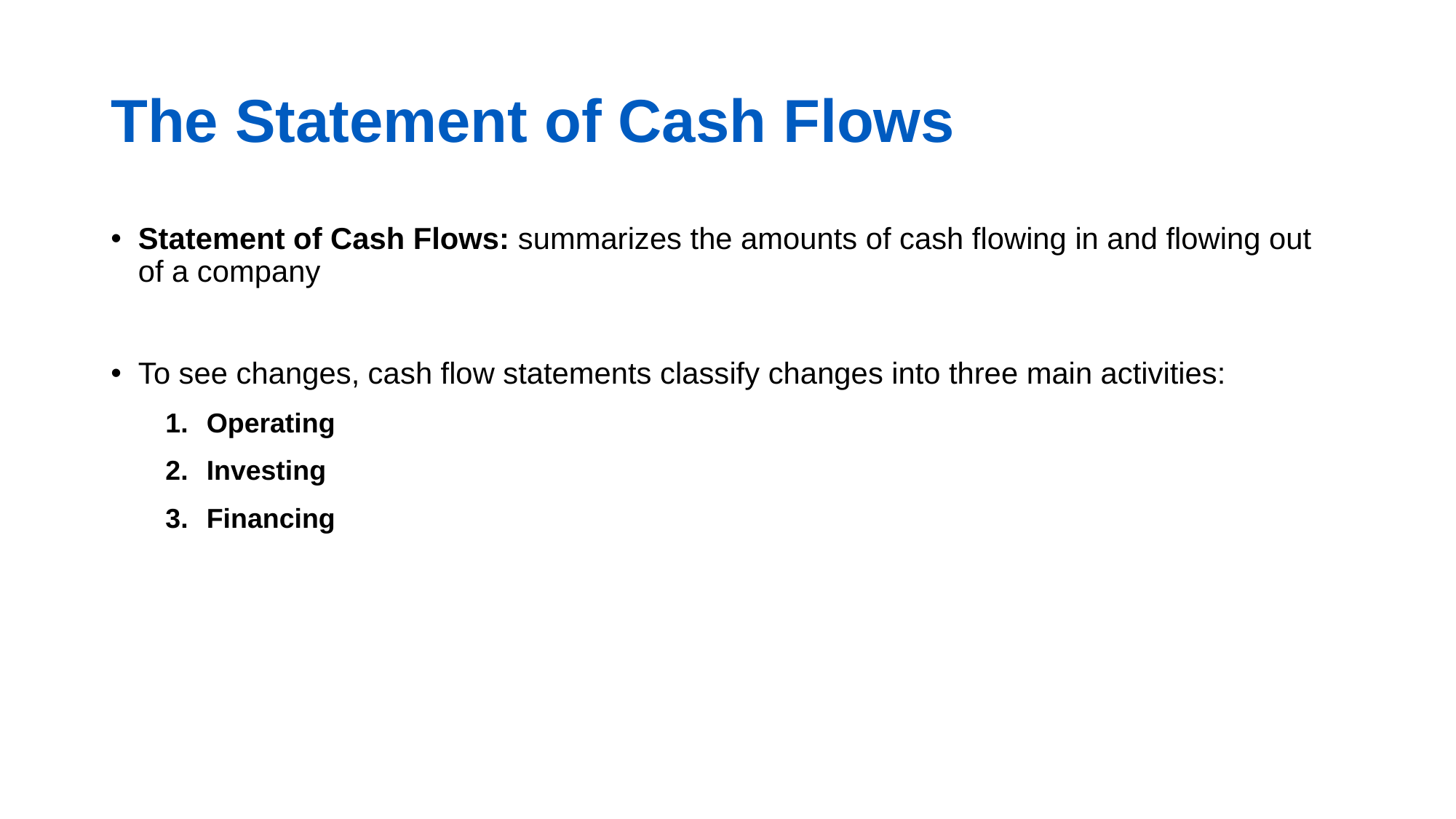

# The Statement of Cash Flows
Statement of Cash Flows: summarizes the amounts of cash flowing in and flowing out of a company

To see changes, cash flow statements classify changes into three main activities:
Operating
Investing
Financing